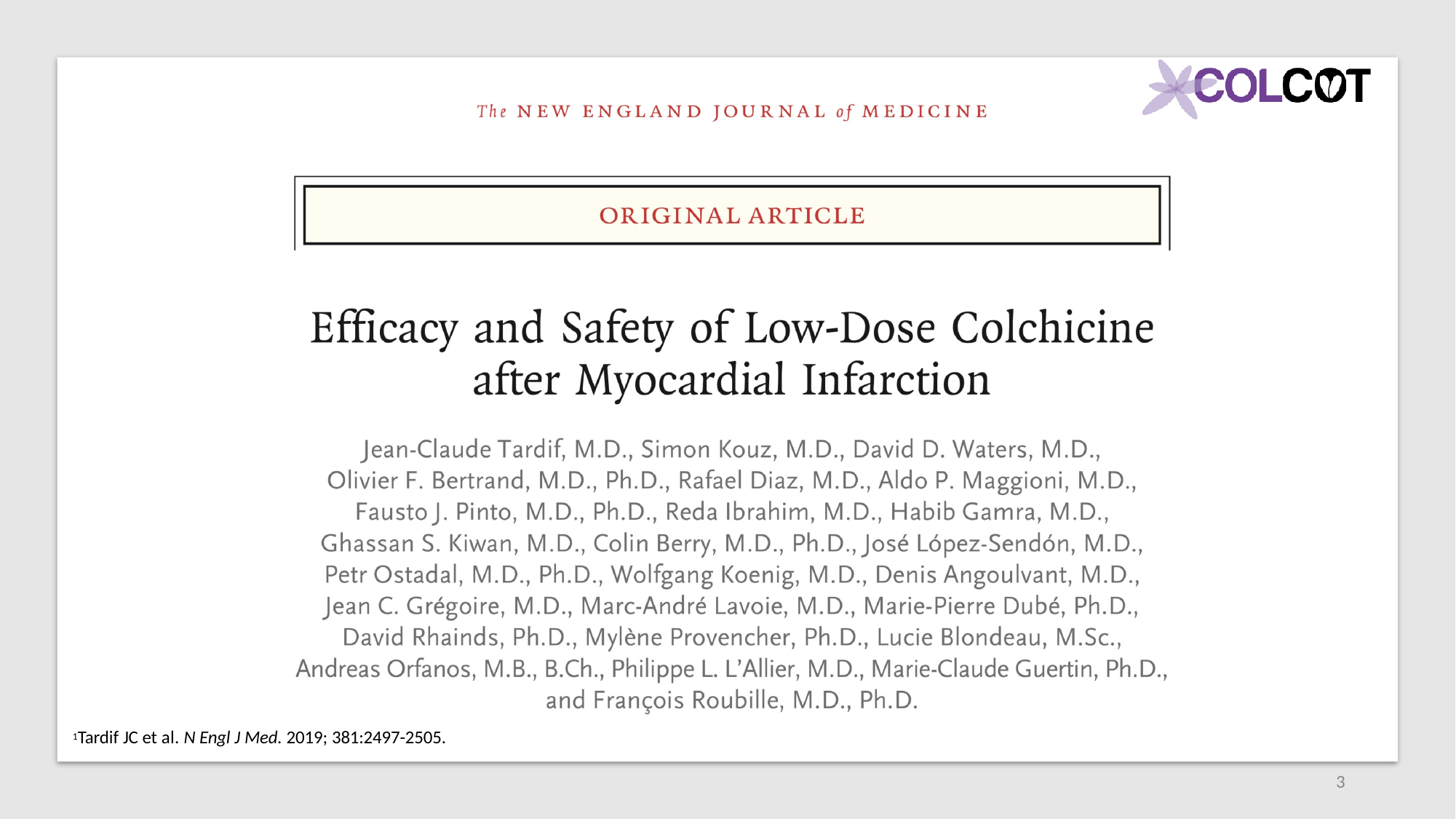

1Tardif JC et al. N Engl J Med. 2019; 381:2497-2505.
3